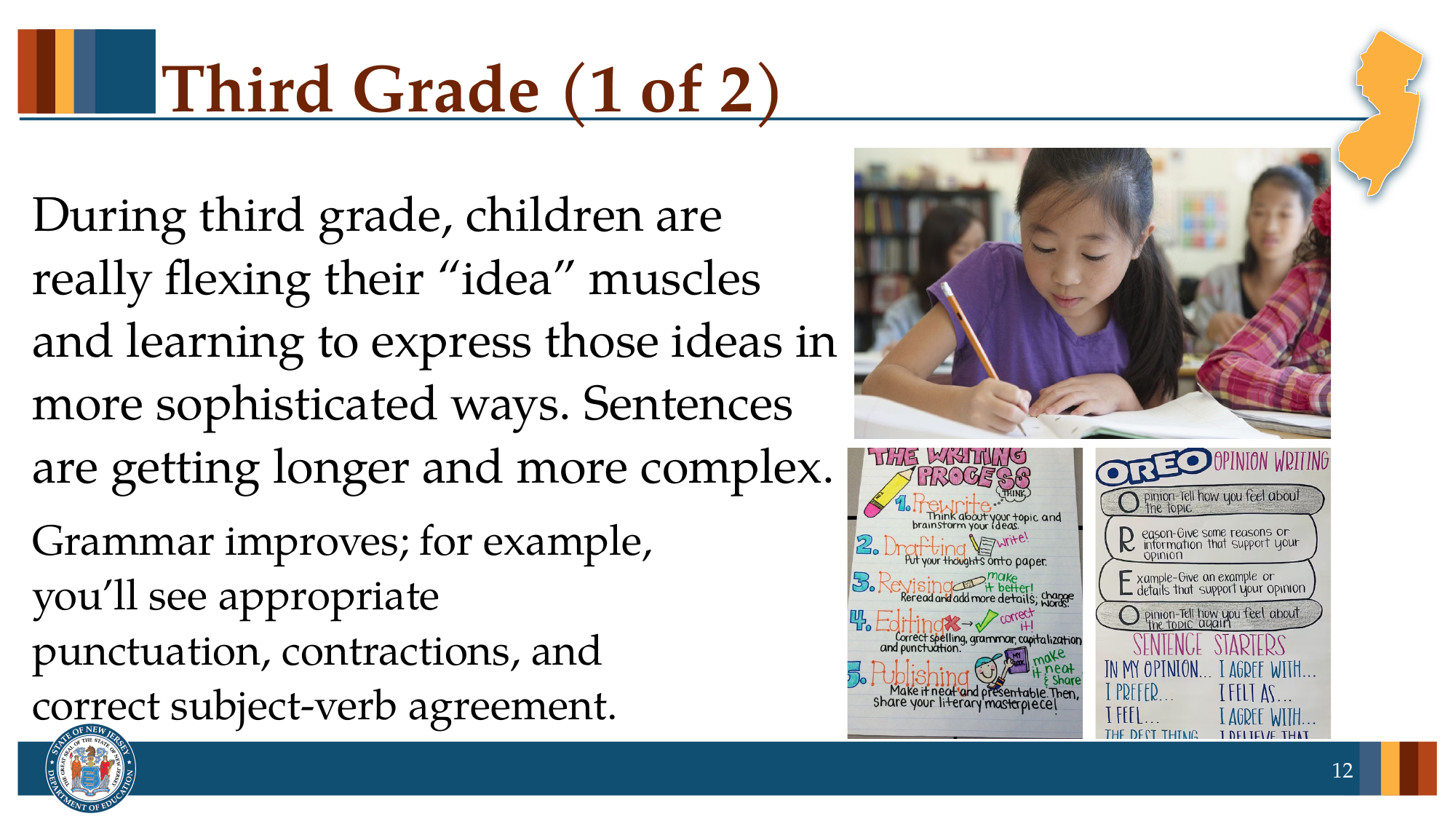

# Third Grade (1 of 2)

During third grade, children are really flexing their “idea” muscles and learning to express those ideas in more sophisticated ways. Sentences are getting longer and more complex.

Grammar improves; for example, you’ll see appropriate punctuation, contractions, and correct subject-verb agreement.
12